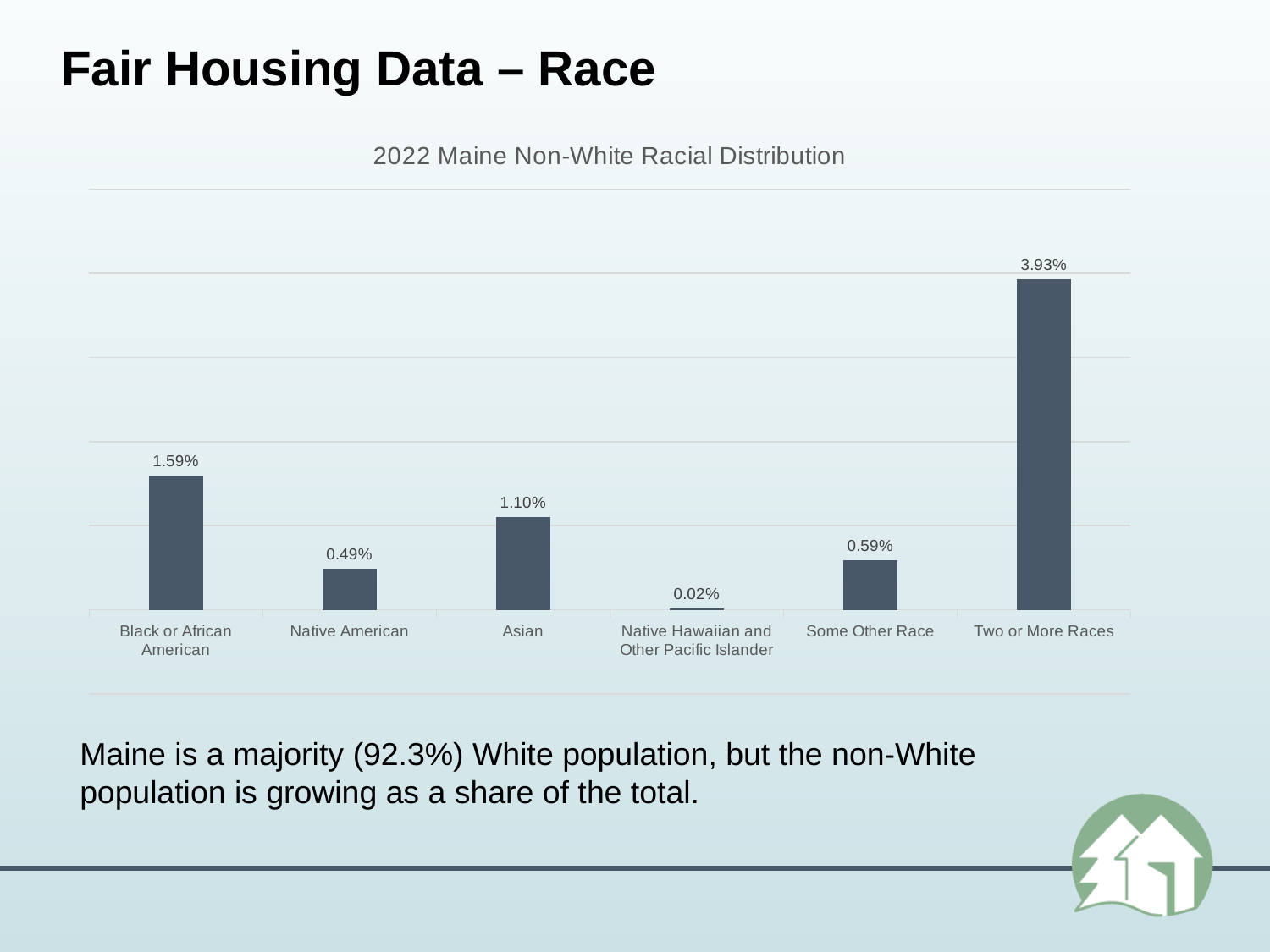

Fair Housing Data – Race

### Chart: 2022 Maine Non-White Racial Distribution

| Category |  |
|---|---|
| Black or African American | 0.015929635999587403 |
| Native American | 0.004917520697553457 |
| Asian | 0.011025283313422812 |
| Native Hawaiian and Other Pacific Islander | 0.0001938623898916492 |
| Some Other Race | 0.005946088698261603 |
| Two or More Races | 0.03928749353487219 |
Maine is a majority (92.3%) White population, but the non-White population is growing as a share of the total.